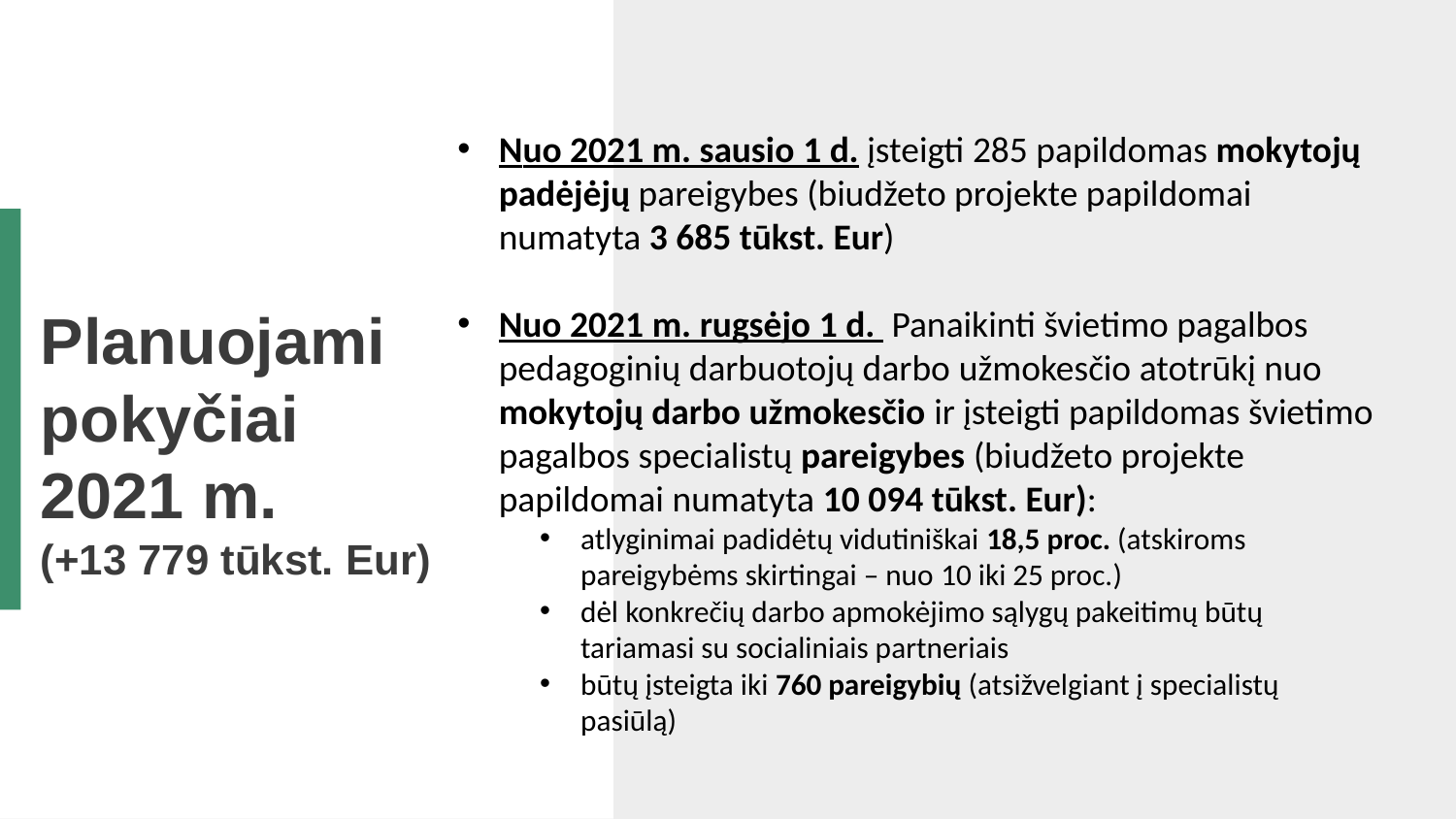

Nuo 2021 m. sausio 1 d. įsteigti 285 papildomas mokytojų padėjėjų pareigybes (biudžeto projekte papildomai numatyta 3 685 tūkst. Eur)

Nuo 2021 m. rugsėjo 1 d.  Panaikinti švietimo pagalbos pedagoginių darbuotojų darbo užmokesčio atotrūkį nuo mokytojų darbo užmokesčio ir įsteigti papildomas švietimo pagalbos specialistų pareigybes (biudžeto projekte papildomai numatyta 10 094 tūkst. Eur):
atlyginimai padidėtų vidutiniškai 18,5 proc. (atskiroms pareigybėms skirtingai – nuo 10 iki 25 proc.)
dėl konkrečių darbo apmokėjimo sąlygų pakeitimų būtų tariamasi su socialiniais partneriais
būtų įsteigta iki 760 pareigybių (atsižvelgiant į specialistų pasiūlą)
# Planuojami pokyčiai 2021 m. (+13 779 tūkst. Eur)